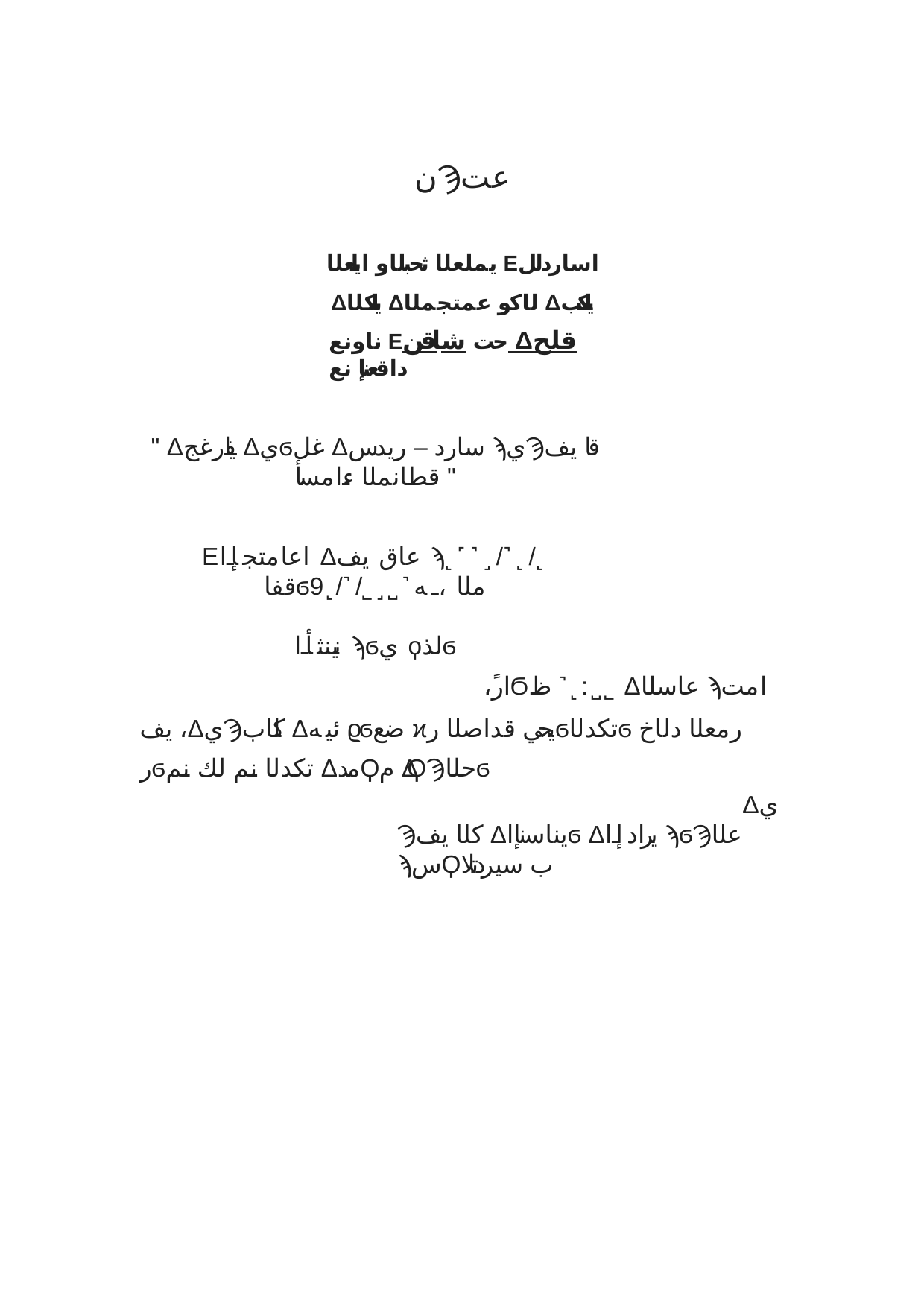

نϠعت

يملعلا ثحبلاو ايلعلا Εاساردلل Δيلكلا Δلاكو عمتجملا Δيلكب
ناونع Εحت شاقن Δقلح داقعنإ نع

" Δيفارغج Δيϭغل Δسارد – ريدس ϡيϠقا يف قطانملا ءامسأ "

Εاعامتجإا Δعاق يف ϡ˻˹˺˼/˺˻/˻ قفاϭملا ،ـه˺˽˼˾/˺/˻9	نينثأا ϡϭي ϙلذϭ
،ًارϬظ ˺˻:˽˾ Δعاسلا ϡامت يف ،ΔيϠكلاب Δئيه ϱϭضع ϰيحي قداصلا رϭتكدلاϭ رمعلا دلاخ رϭتكدلا نم لك نم ΔمدϘم ΔϘϠحلاϭ
.ΔيϠكلا يف Δيناسنإاϭ Δيرادإا ϡϭϠعلا ϡسϘب سيردتلا